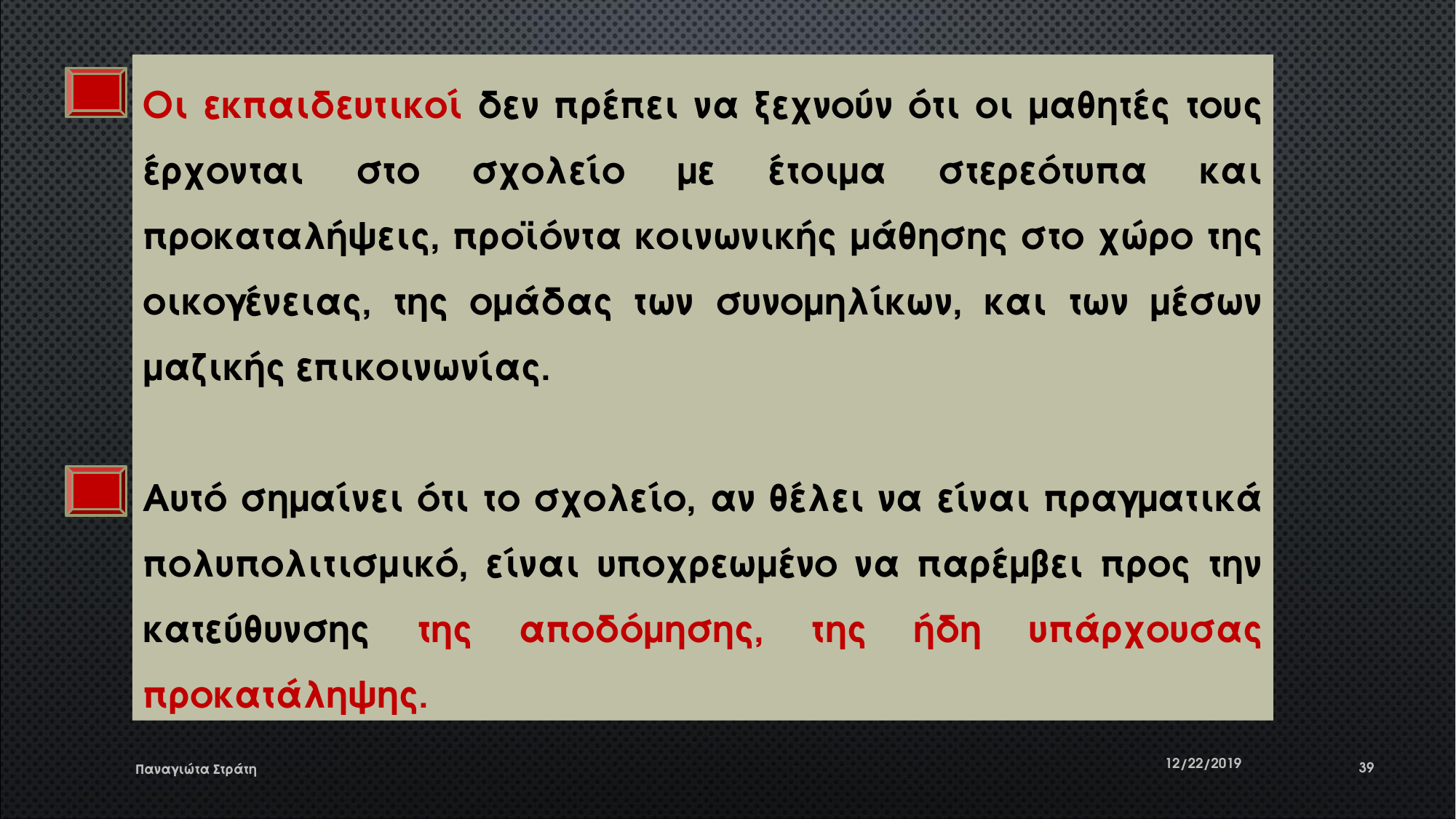

Οι εκπαιδευτικοί δεν πρέπει να ξεχνούν ότι οι μαθητές τους έρχονται στο σχολείο με έτοιμα στερεότυπα και προκαταλήψεις, προϊόντα κοινωνικής μάθησης στο χώρο της οικογένειας, της ομάδας των συνομηλίκων, και των μέσων μαζικής επικοινωνίας.

Αυτό σημαίνει ότι το σχολείο, αν θέλει να είναι πραγματικά πολυπολιτισμικό, είναι υποχρεωμένο να παρέμβει προς την κατεύθυνσης της αποδόμησης, της ήδη υπάρχουσας προκατάληψης.

12/22/2019
39
Παναγιώτα Στράτη